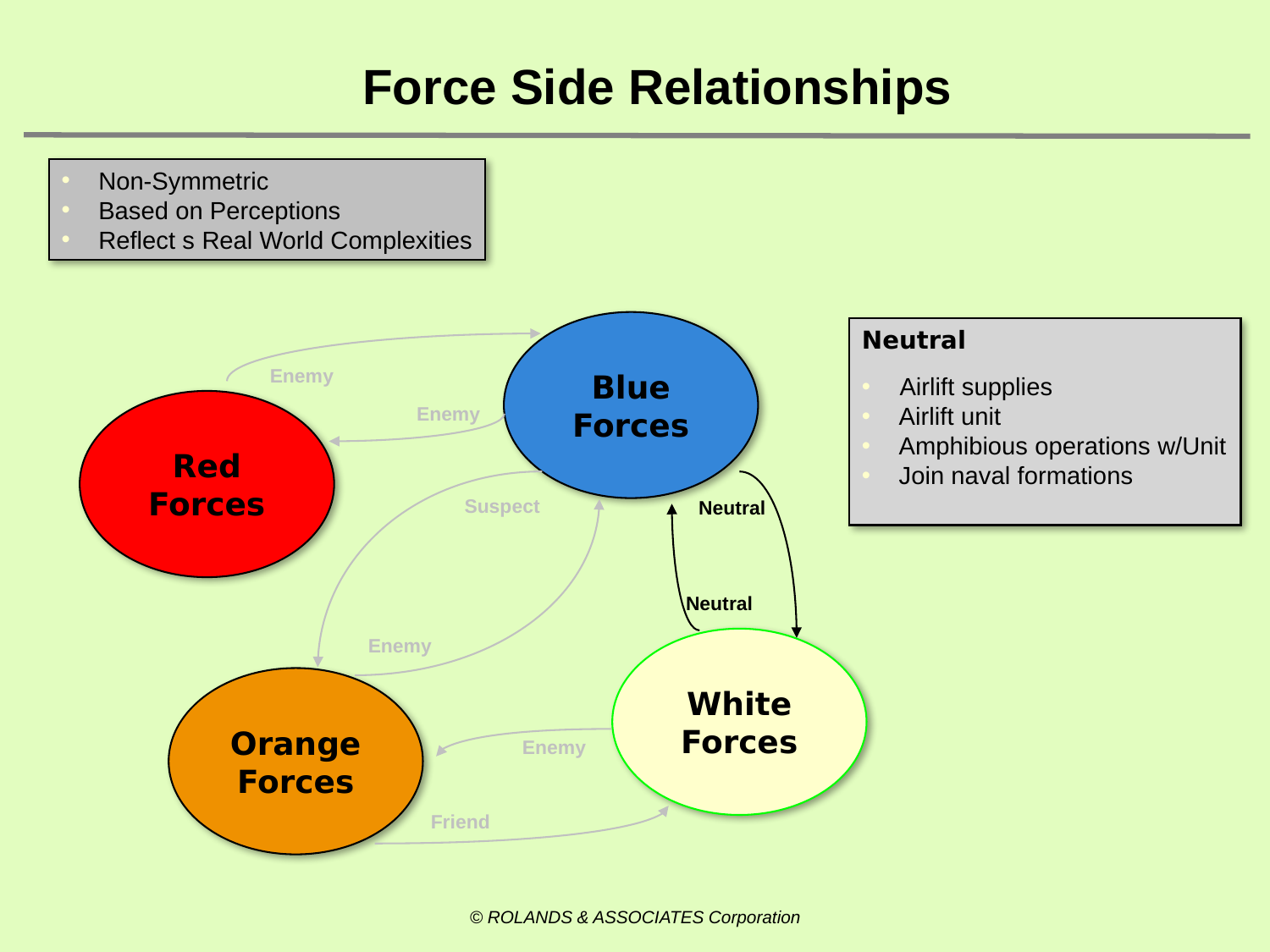

Force Side Relationships
 Non-Symmetric
 Based on Perceptions
 Reflect s Real World Complexities
Blue
Forces
Neutral

 Airlift supplies
 Airlift unit
 Amphibious operations w/Unit
 Join naval formations

Enemy
Red
Forces
Enemy

Neutral

Neutral
Suspect

Enemy
White
Forces
Orange
Forces
Enemy

Friend

© ROLANDS & ASSOCIATES Corporation